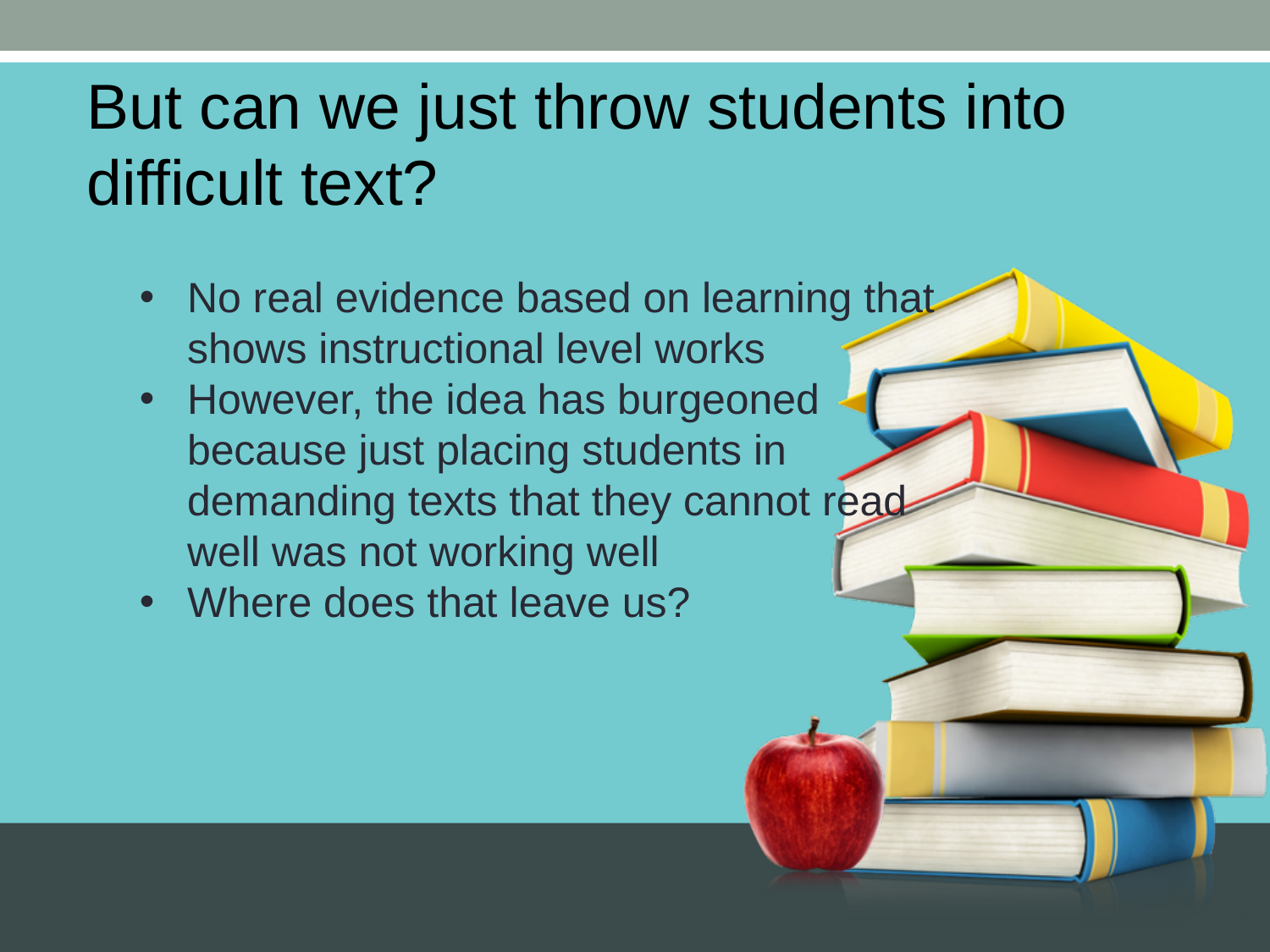

But can we just throw students into difficult text?
No real evidence based on learning that shows instructional level works
However, the idea has burgeoned because just placing students in demanding texts that they cannot read well was not working well
Where does that leave us?